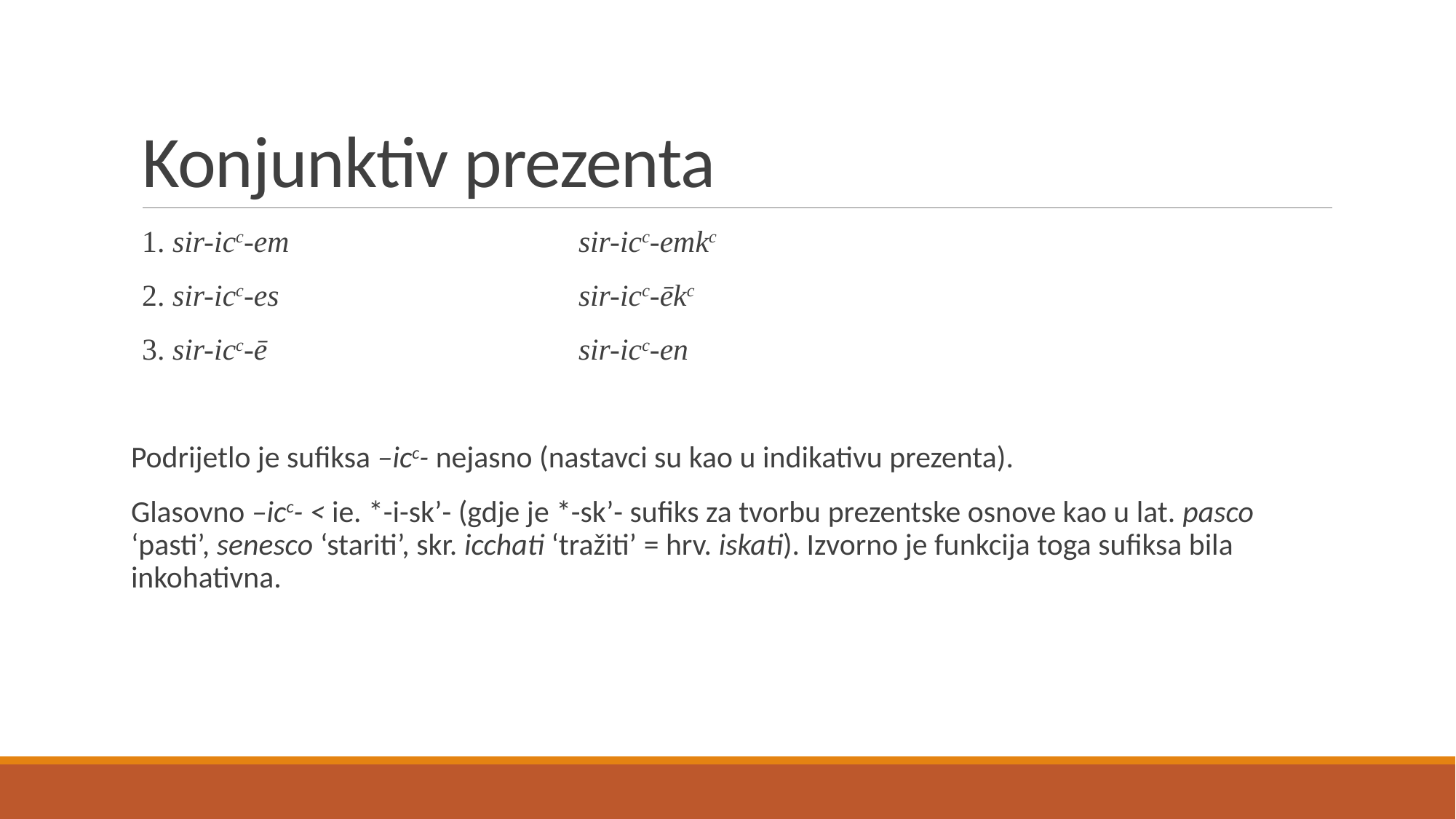

# Konjunktiv prezenta
1. sir-icc-em			sir-icc-emkc
2. sir-icc-es			sir-icc-ēkc
3. sir-icc-ē			sir-icc-en

Podrijetlo je sufiksa –icc- nejasno (nastavci su kao u indikativu prezenta).
Glasovno –icc- < ie. *-i-sk’- (gdje je *-sk’- sufiks za tvorbu prezentske osnove kao u lat. pasco ‘pasti’, senesco ‘stariti’, skr. icchati ‘tražiti’ = hrv. iskati). Izvorno je funkcija toga sufiksa bila inkohativna.